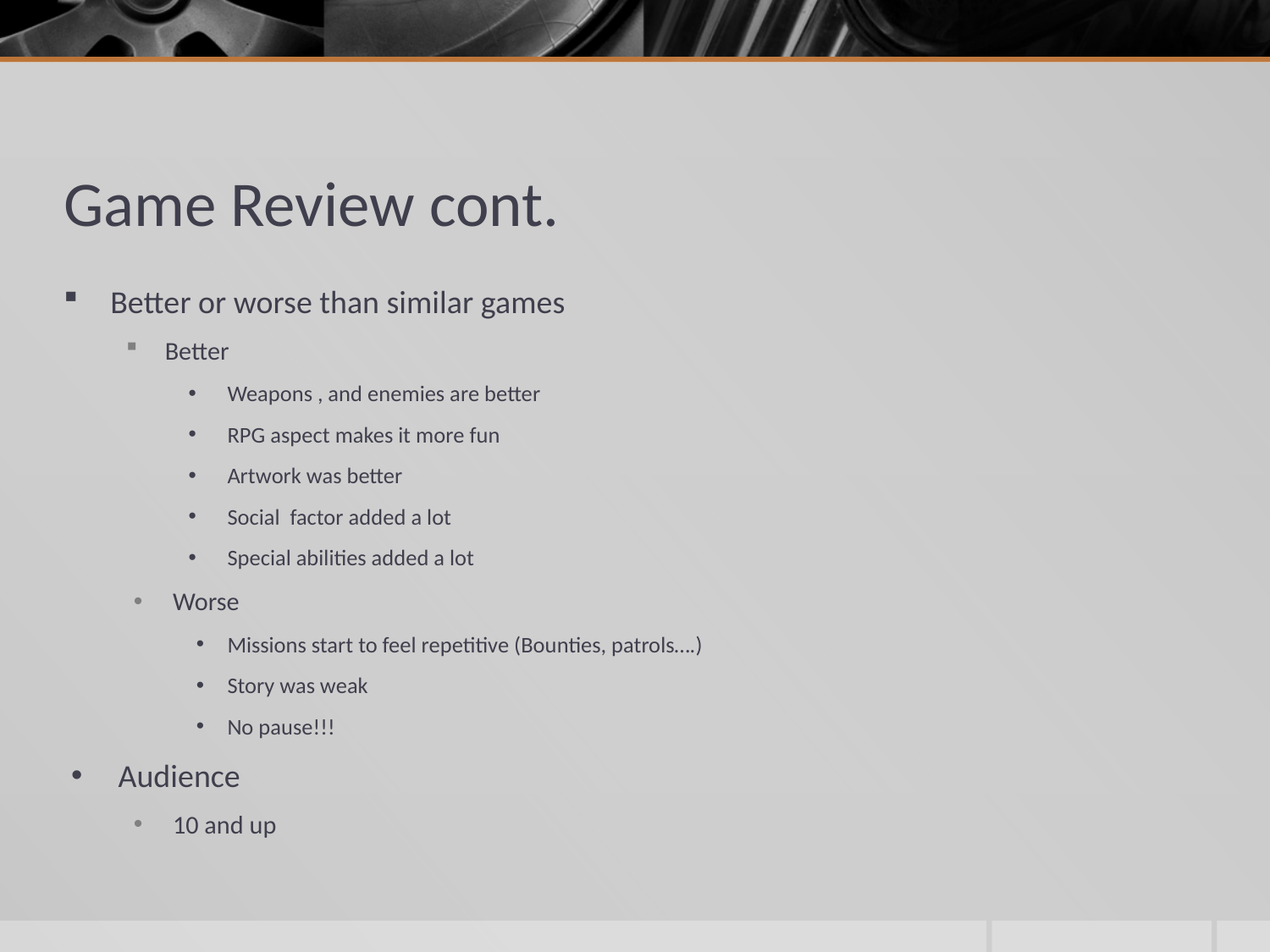

# Game Review cont.
Better or worse than similar games
Better
Weapons , and enemies are better
RPG aspect makes it more fun
Artwork was better
Social  factor added a lot
Special abilities added a lot
Worse
Missions start to feel repetitive (Bounties, patrols….)
Story was weak
No pause!!!
Audience
10 and up